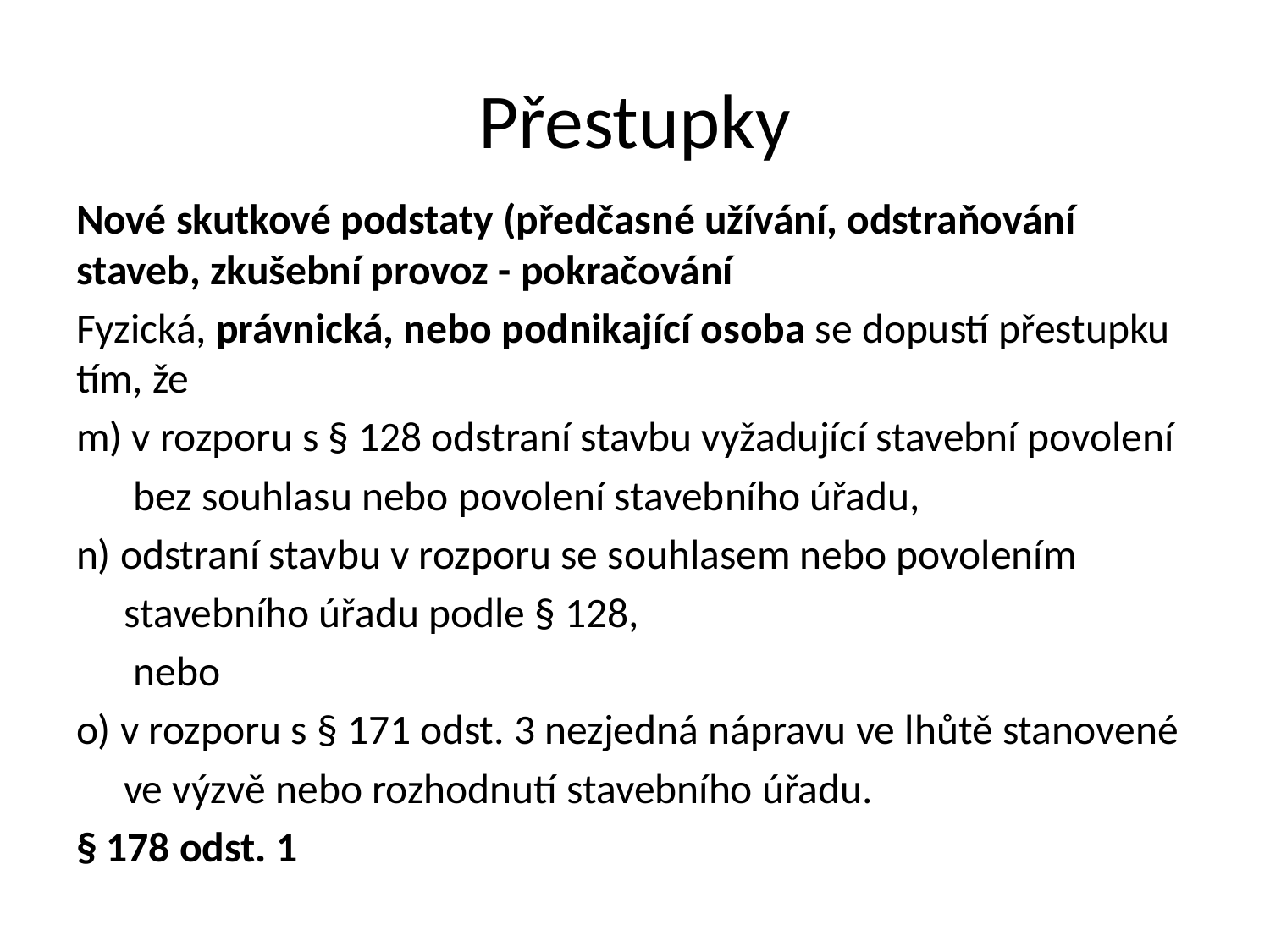

# Přestupky
Nové skutkové podstaty (předčasné užívání, odstraňování staveb, zkušební provoz - pokračování
Fyzická, právnická, nebo podnikající osoba se dopustí přestupku tím, že
m) v rozporu s § 128 odstraní stavbu vyžadující stavební povolení
      bez souhlasu nebo povolení stavebního úřadu,
n) odstraní stavbu v rozporu se souhlasem nebo povolením
     stavebního úřadu podle § 128,
      nebo
o) v rozporu s § 171 odst. 3 nezjedná nápravu ve lhůtě stanovené
     ve výzvě nebo rozhodnutí stavebního úřadu.
§ 178 odst. 1